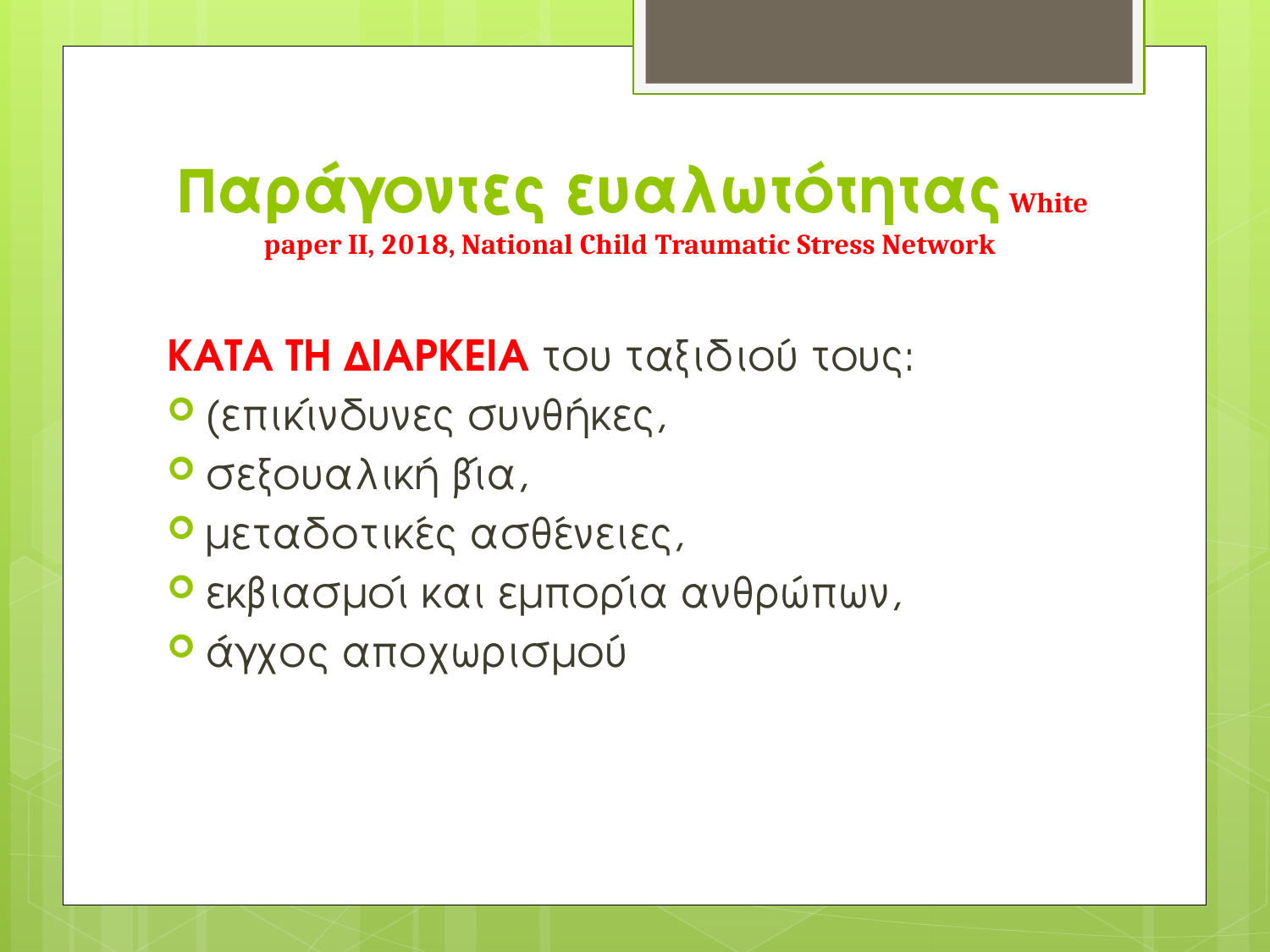

# Παράγοντες ευαλωτότητας White paper II, 2018, National Child Traumatic Stress Network
ΚΑΤΑ ΤΗ ΔΙΑΡΚΕΙΑ του ταξιδιού τους:
(επικίνδυνες συνθήκες,
σεξουαλική βία,
μεταδοτικές ασθένειες,
εκβιασμοί και εμπορία ανθρώπων,
άγχος αποχωρισμού